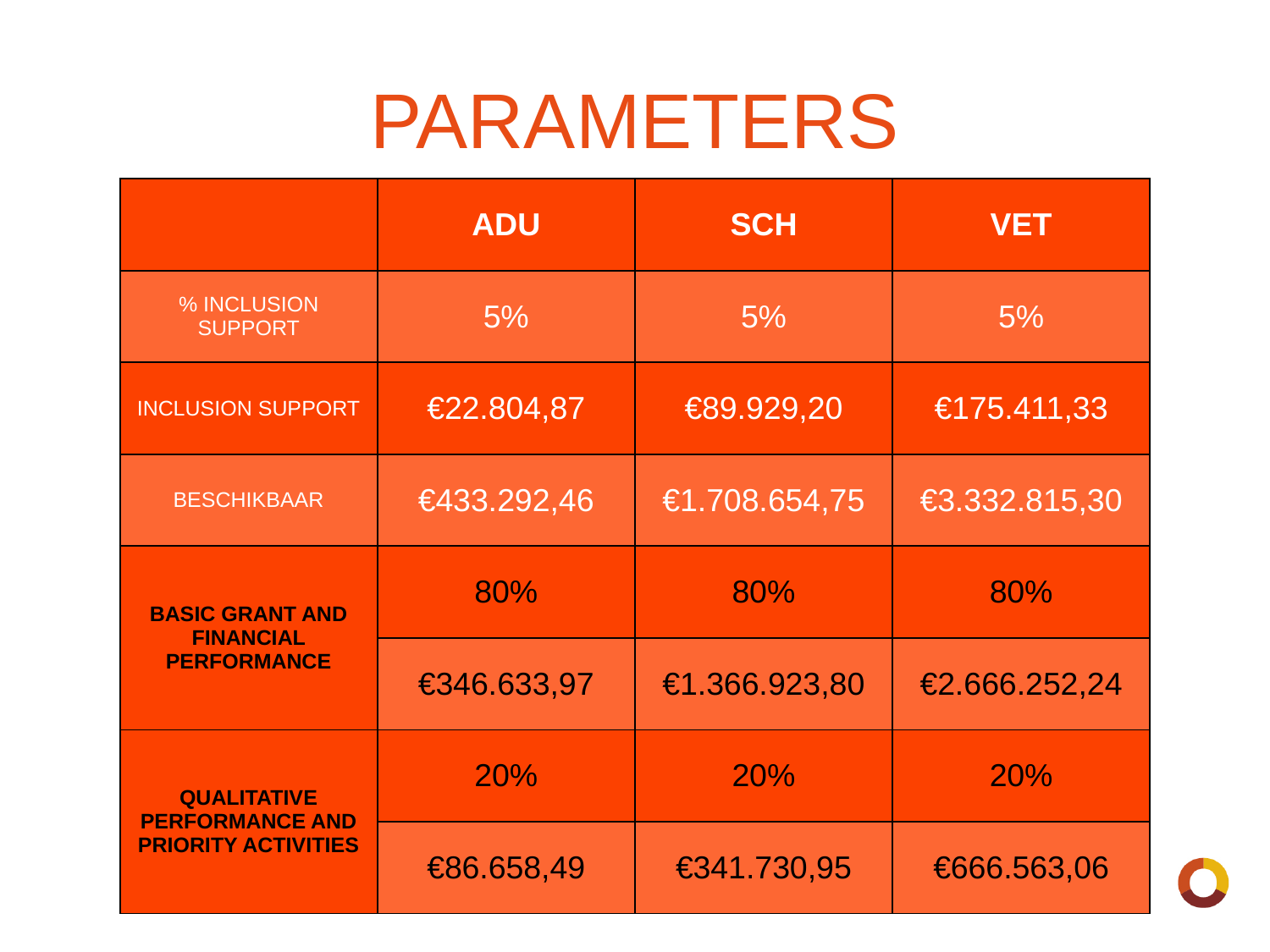

# PARAMETERS
|  | ADU | SCH | VET |
| --- | --- | --- | --- |
| % INCLUSION SUPPORT | 5% | 5% | 5% |
| INCLUSION SUPPORT | €22.804,87 | €89.929,20 | €175.411,33 |
| BESCHIKBAAR | €433.292,46 | €1.708.654,75 | €3.332.815,30 |
| BASIC GRANT AND FINANCIAL PERFORMANCE | 80% | 80% | 80% |
|  | €346.633,97 | €1.366.923,80 | €2.666.252,24 |
| QUALITATIVE PERFORMANCE AND PRIORITY ACTIVITIES | 20% | 20% | 20% |
|  | €86.658,49 | €341.730,95 | €666.563,06 |